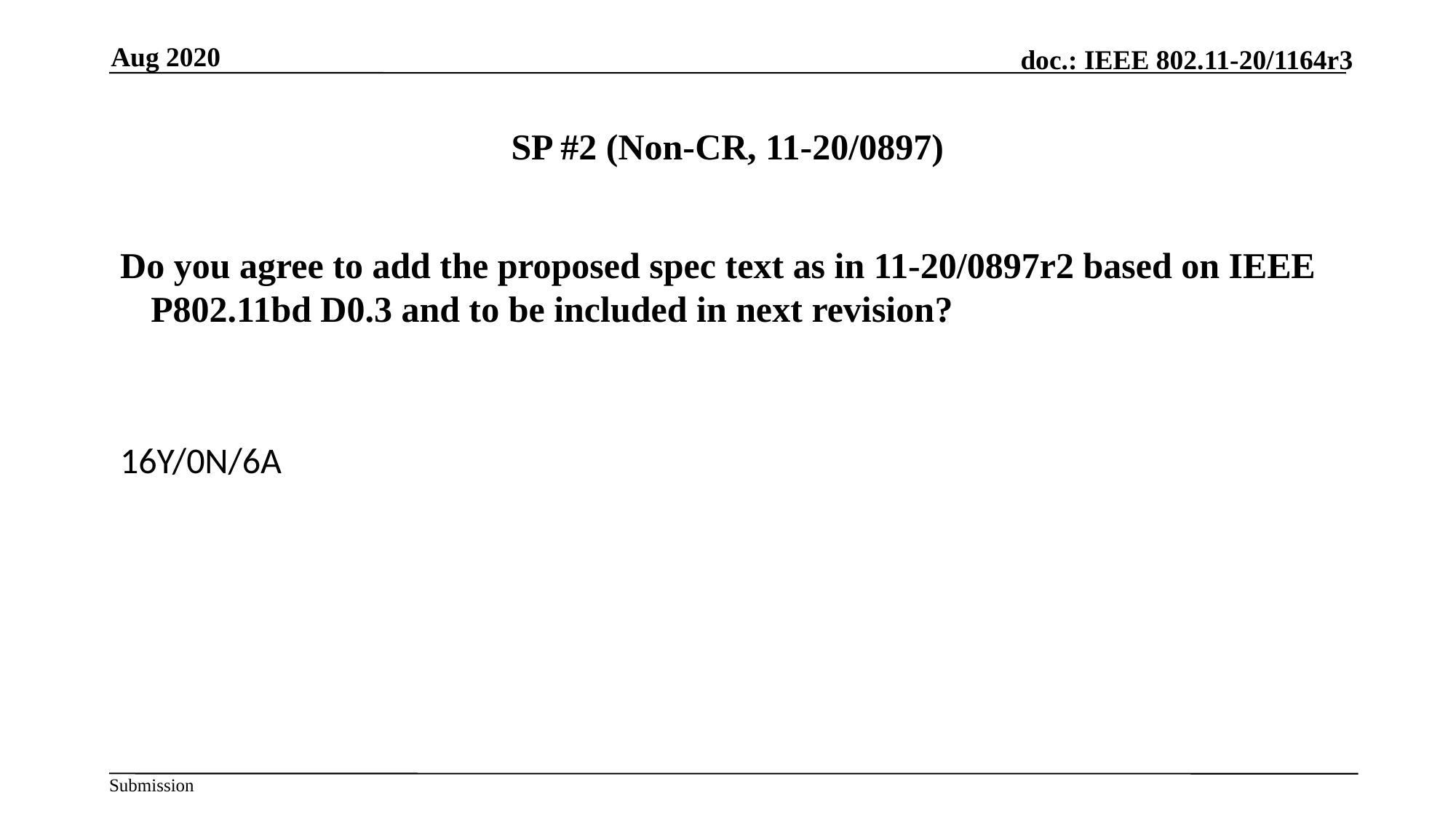

Aug 2020
# SP #2 (Non-CR, 11-20/0897)
Do you agree to add the proposed spec text as in 11-20/0897r2 based on IEEE P802.11bd D0.3 and to be included in next revision?

16Y/0N/6A